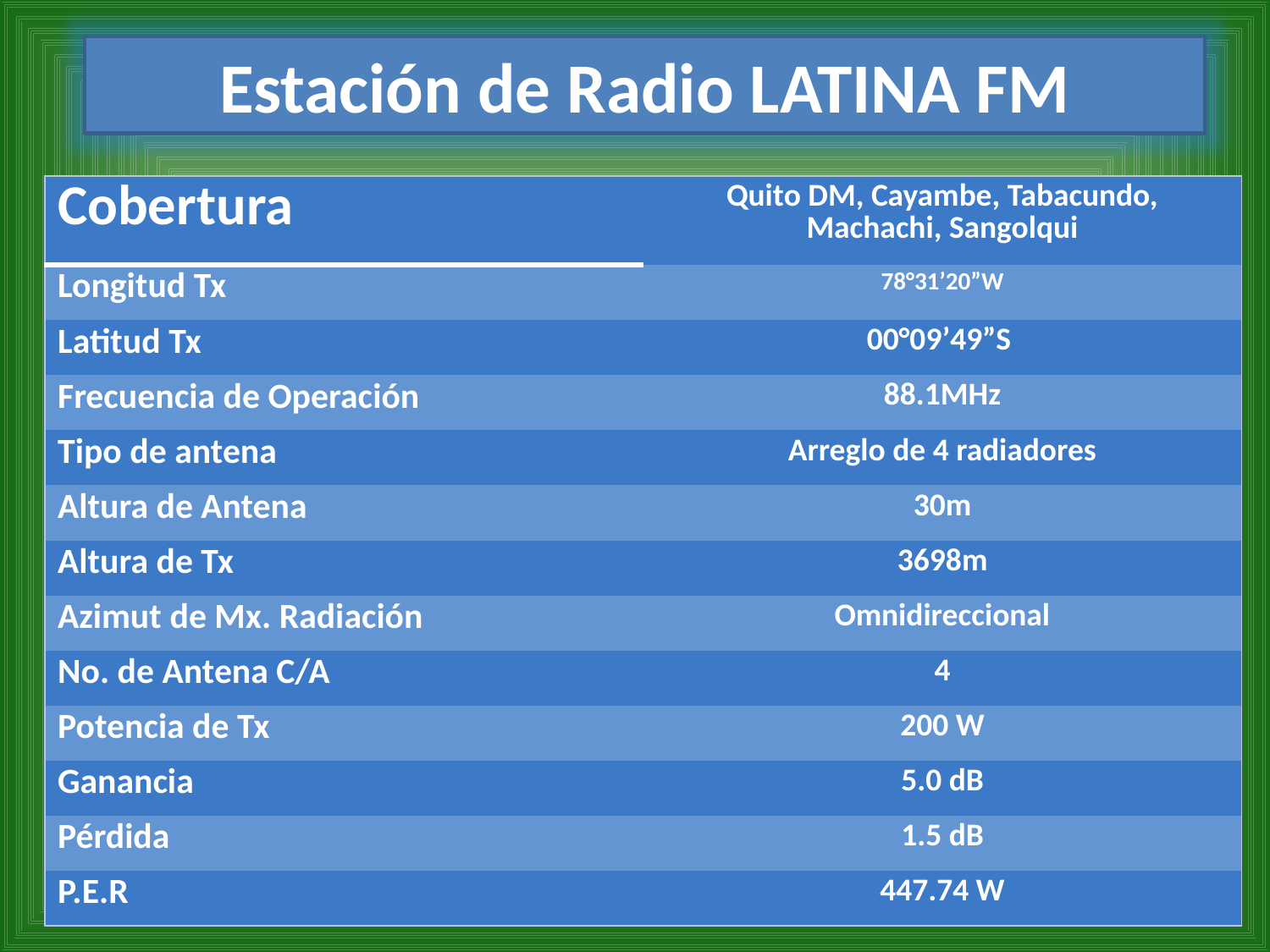

Estación de Radio LATINA FM
| Cobertura | Quito DM, Cayambe, Tabacundo, Machachi, Sangolqui |
| --- | --- |
| Longitud Tx | 78°31’20”W |
| Latitud Tx | 00°09’49”S |
| Frecuencia de Operación | 88.1MHz |
| Tipo de antena | Arreglo de 4 radiadores |
| Altura de Antena | 30m |
| Altura de Tx | 3698m |
| Azimut de Mx. Radiación | Omnidireccional |
| No. de Antena C/A | 4 |
| Potencia de Tx | 200 W |
| Ganancia | 5.0 dB |
| Pérdida | 1.5 dB |
| P.E.R | 447.74 W |